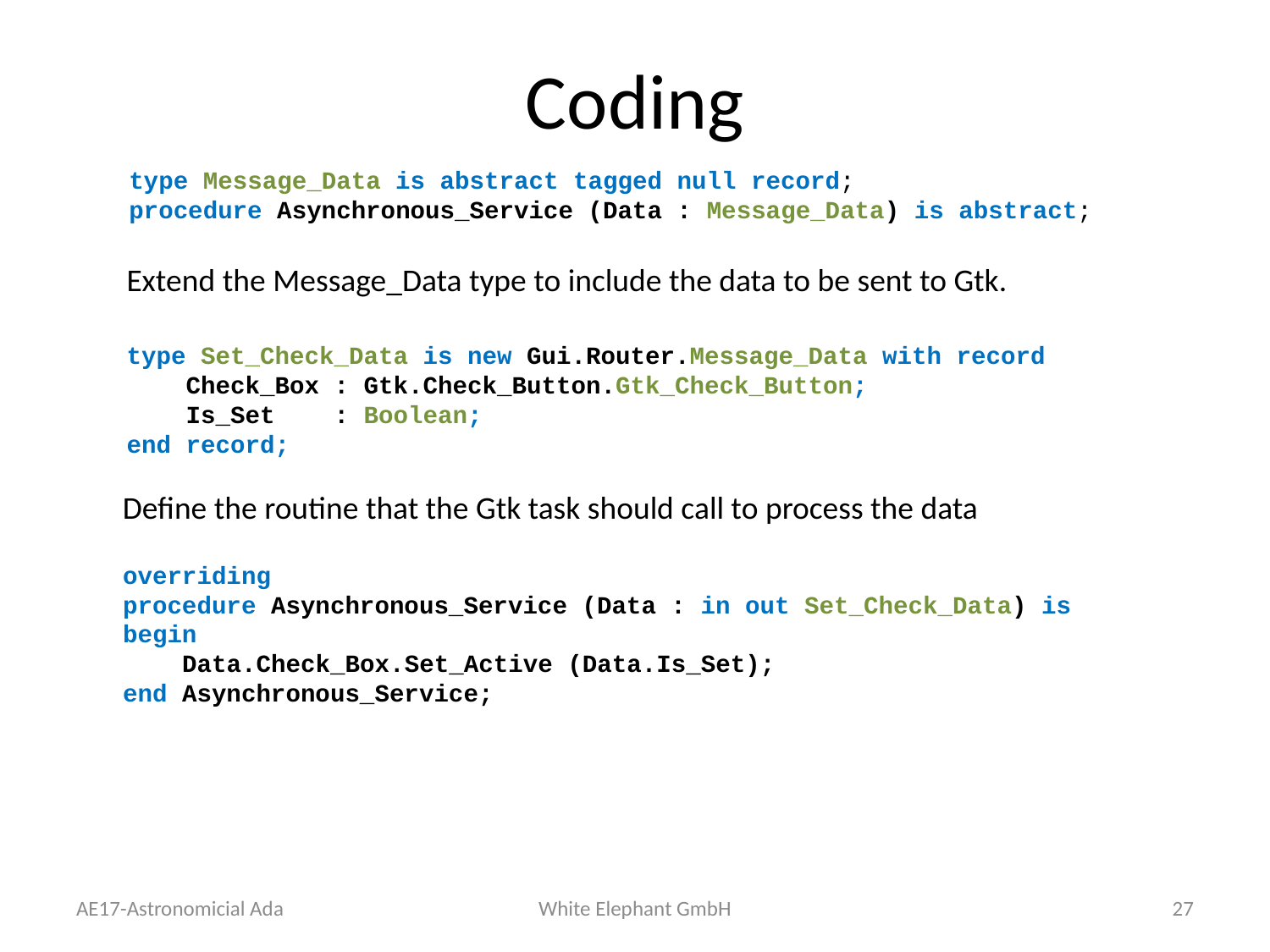

# Coding
type Message_Data is abstract tagged null record;
procedure Asynchronous_Service (Data : Message_Data) is abstract;
Extend the Message_Data type to include the data to be sent to Gtk.
type Set_Check_Data is new Gui.Router.Message_Data with record
    Check_Box : Gtk.Check_Button.Gtk_Check_Button;
    Is_Set    : Boolean;
end record;
Define the routine that the Gtk task should call to process the data
overriding
procedure Asynchronous_Service (Data : in out Set_Check_Data) is
begin
    Data.Check_Box.Set_Active (Data.Is_Set);
end Asynchronous_Service;
AE17-Astronomicial Ada
White Elephant GmbH
27